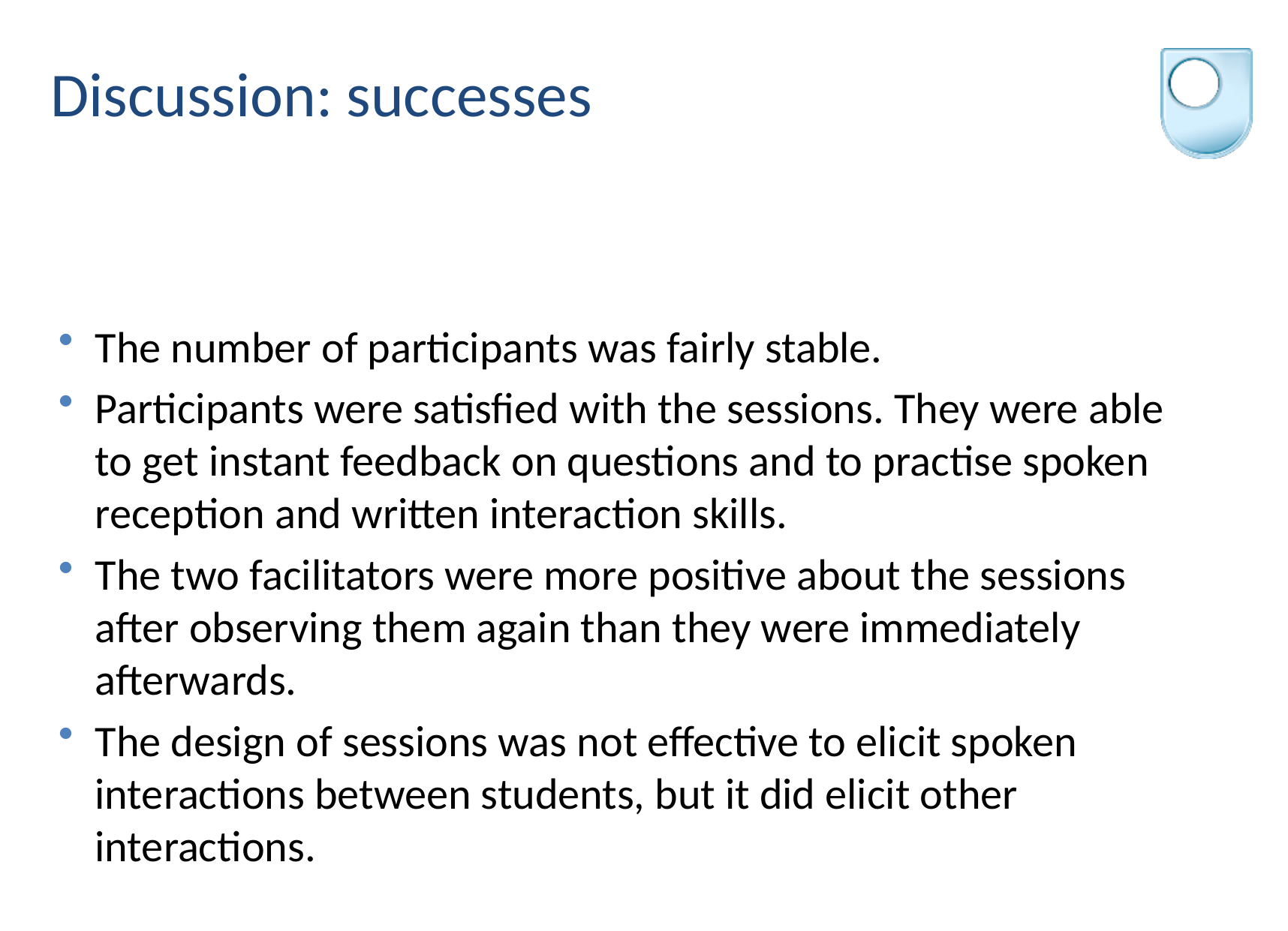

# Discussion: successes

The number of participants was fairly stable.
Participants were satisfied with the sessions. They were able to get instant feedback on questions and to practise spoken reception and written interaction skills.
The two facilitators were more positive about the sessions after observing them again than they were immediately afterwards.
The design of sessions was not effective to elicit spoken interactions between students, but it did elicit other interactions.